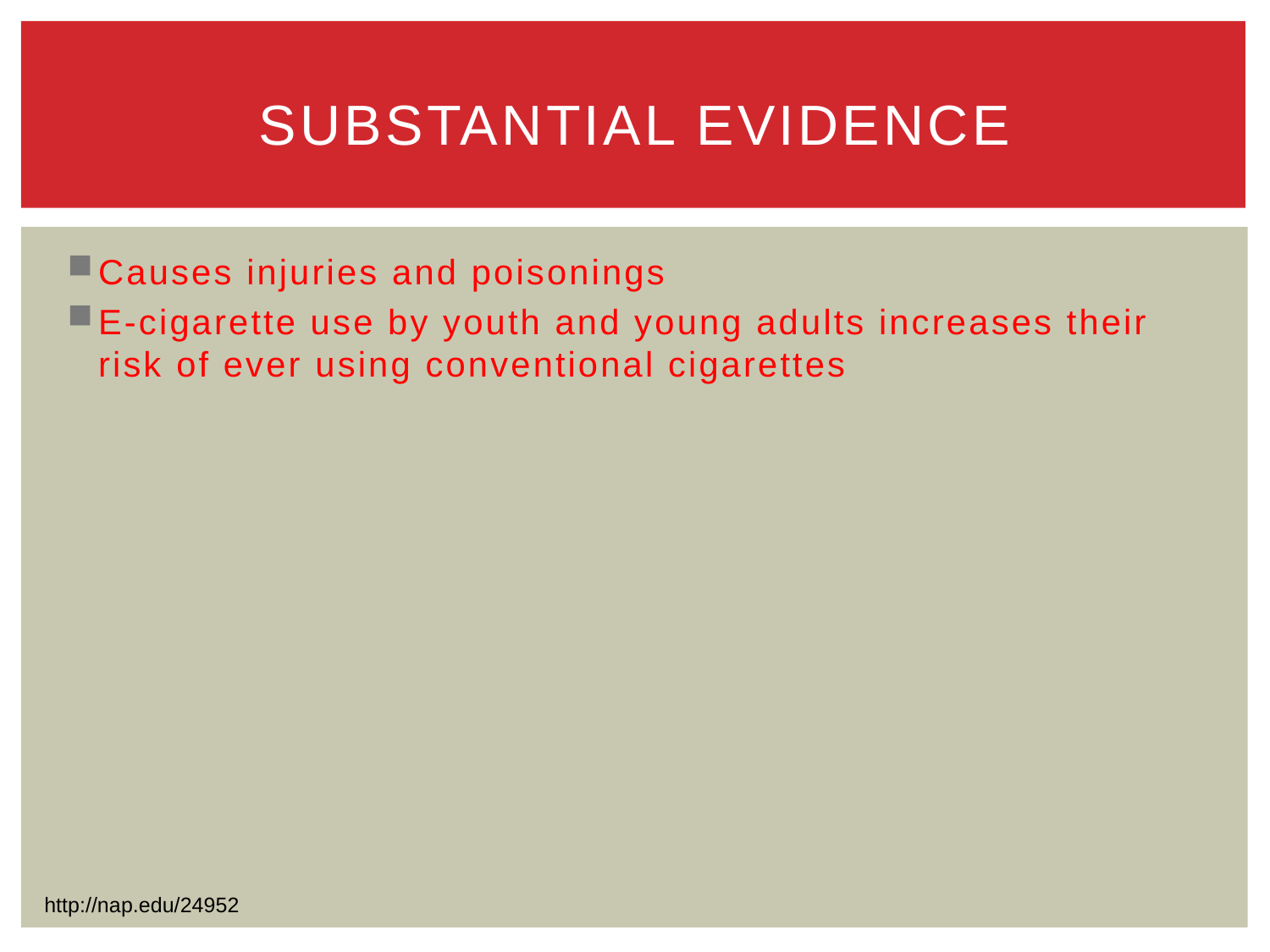

# substantial Evidence
Causes injuries and poisonings
E-cigarette use by youth and young adults increases their risk of ever using conventional cigarettes

http://nap.edu/24952